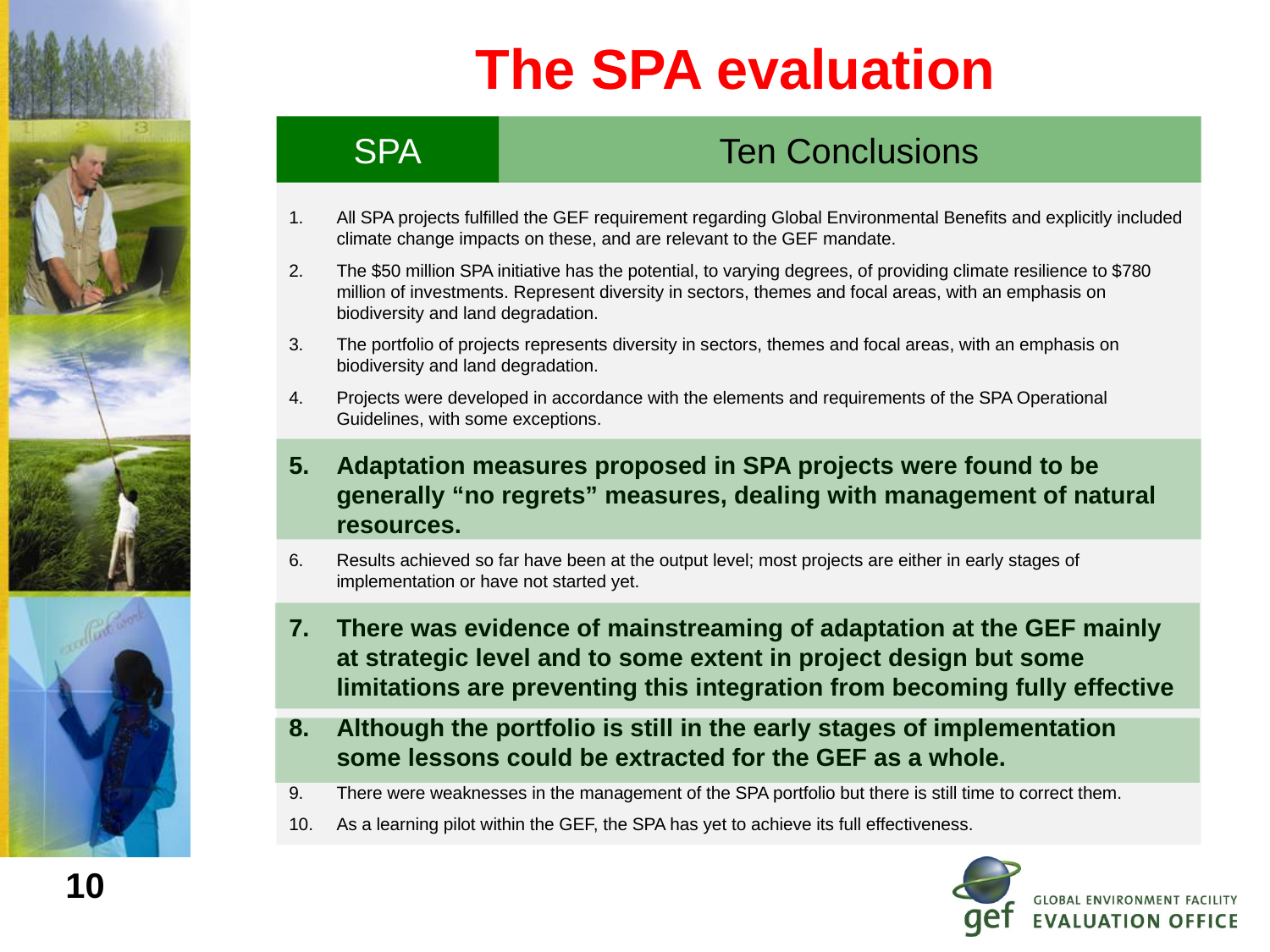

# The SPA evaluation
SPA
Ten Conclusions
All SPA projects fulfilled the GEF requirement regarding Global Environmental Benefits and explicitly included climate change impacts on these, and are relevant to the GEF mandate.
The $50 million SPA initiative has the potential, to varying degrees, of providing climate resilience to $780 million of investments. Represent diversity in sectors, themes and focal areas, with an emphasis on biodiversity and land degradation.
The portfolio of projects represents diversity in sectors, themes and focal areas, with an emphasis on biodiversity and land degradation.
Projects were developed in accordance with the elements and requirements of the SPA Operational Guidelines, with some exceptions.
Adaptation measures proposed in SPA projects were found to be generally “no regrets” measures, dealing with management of natural resources.
Results achieved so far have been at the output level; most projects are either in early stages of implementation or have not started yet.
There was evidence of mainstreaming of adaptation at the GEF mainly at strategic level and to some extent in project design but some limitations are preventing this integration from becoming fully effective
Although the portfolio is still in the early stages of implementation some lessons could be extracted for the GEF as a whole.
There were weaknesses in the management of the SPA portfolio but there is still time to correct them.
As a learning pilot within the GEF, the SPA has yet to achieve its full effectiveness.

10